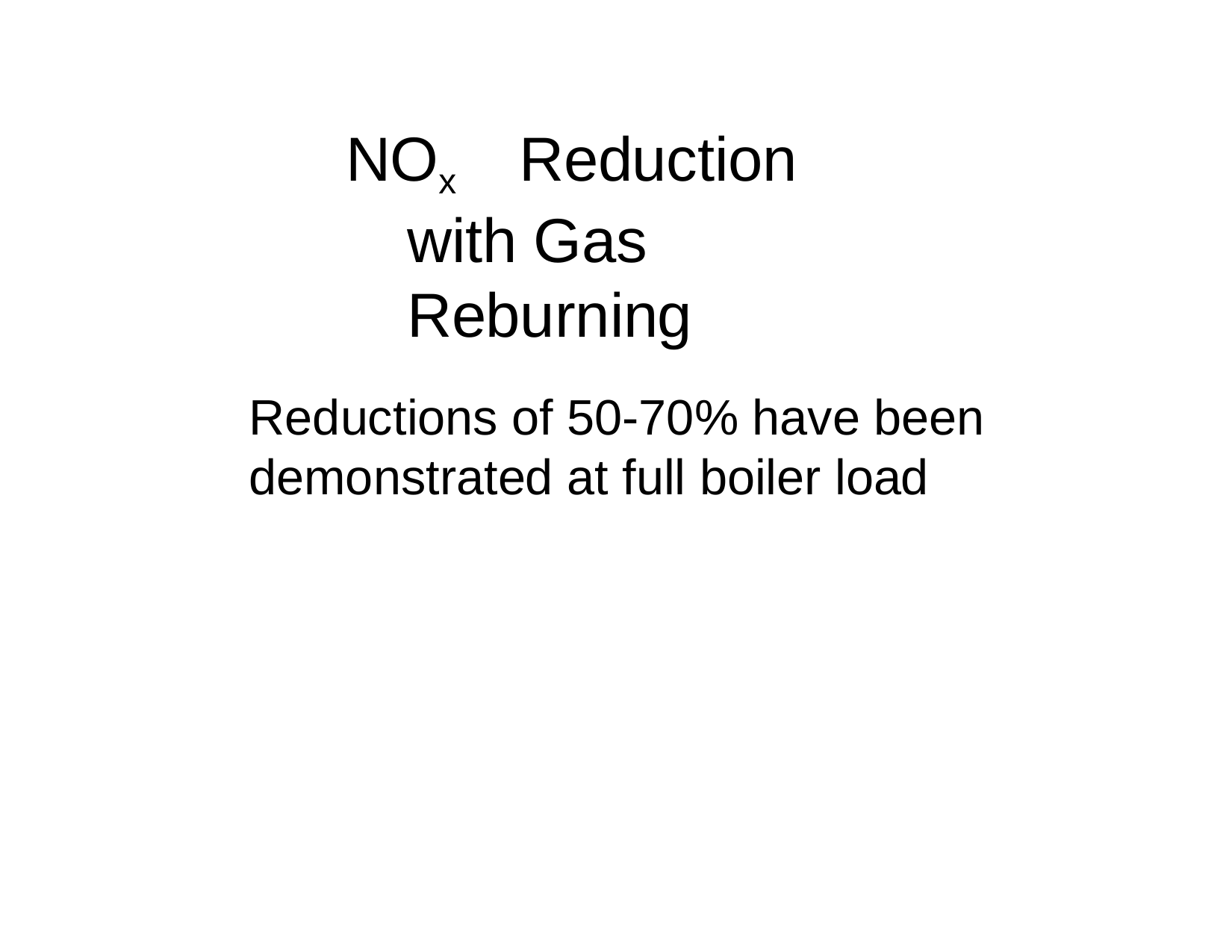

NOx	Reduction with Gas Reburning
Reductions of 50-70% have been demonstrated at full boiler load